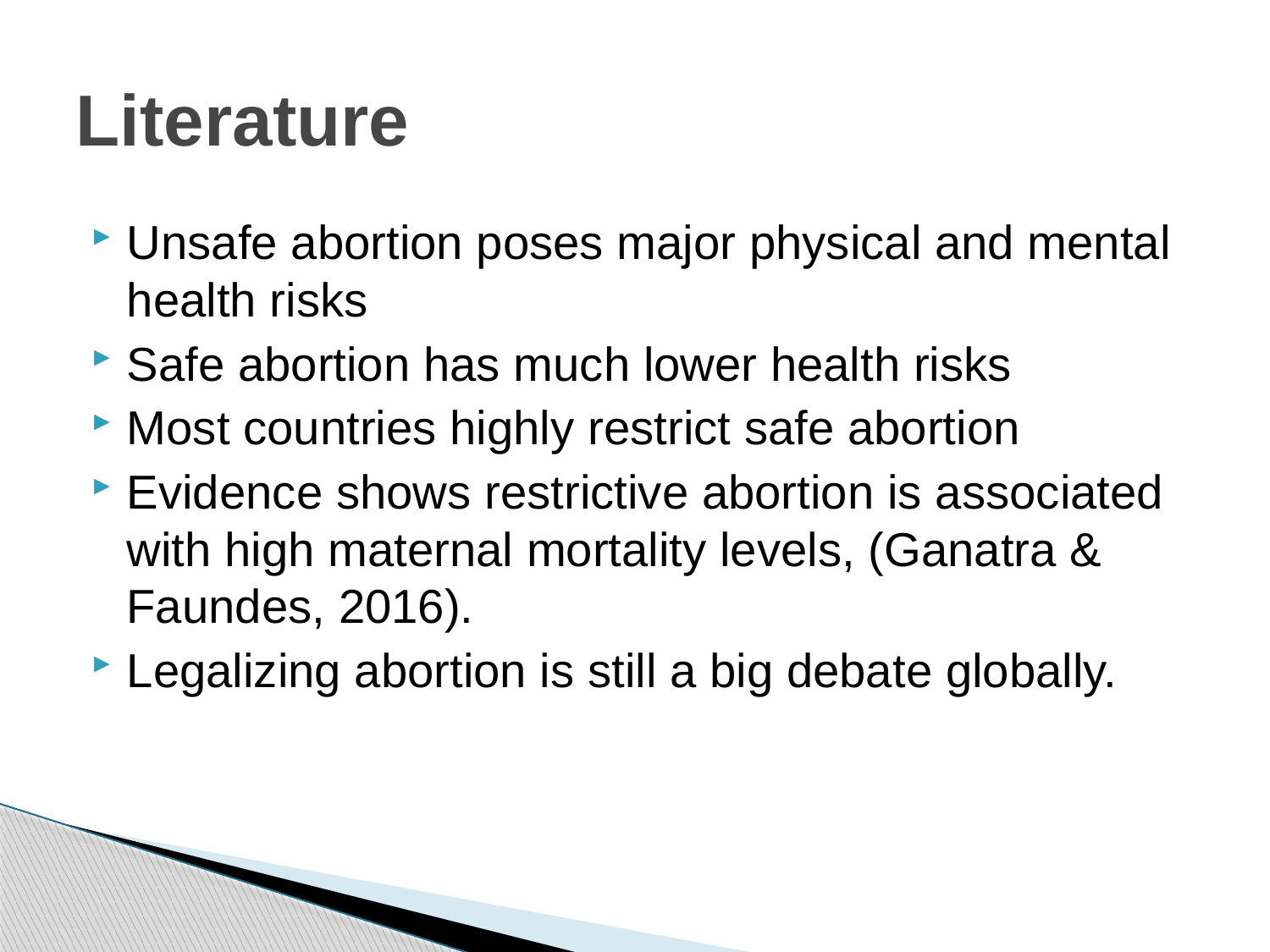

# Literature
Unsafe abortion poses major physical and mental health risks
Safe abortion has much lower health risks
Most countries highly restrict safe abortion
Evidence shows restrictive abortion is associated with high maternal mortality levels, (Ganatra & Faundes, 2016).
Legalizing abortion is still a big debate globally.